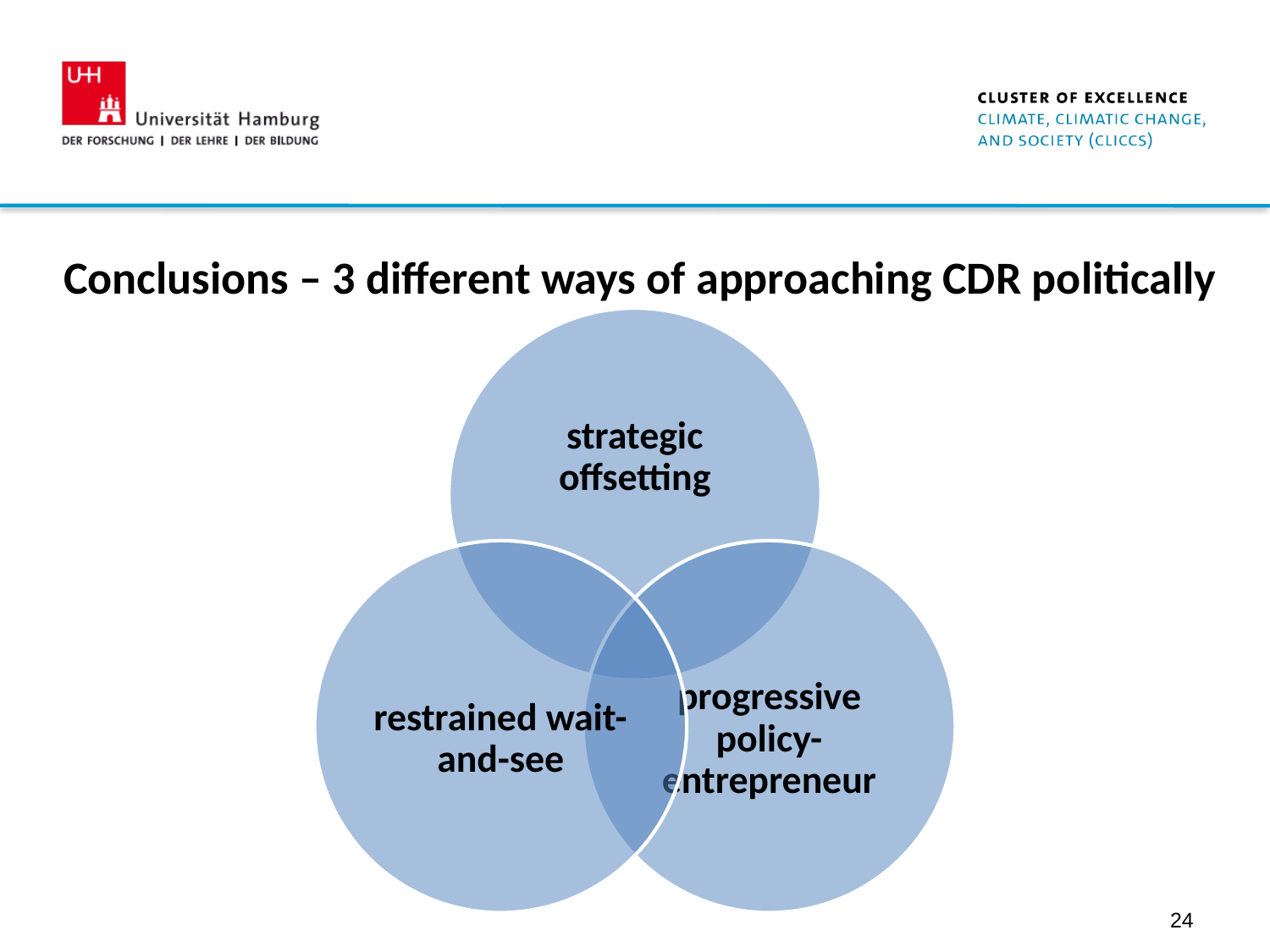

Conclusions – 3 different ways of approaching CDR politically
strategic offsetting
progressive policy-entrepreneur
restrained wait-and-see
24